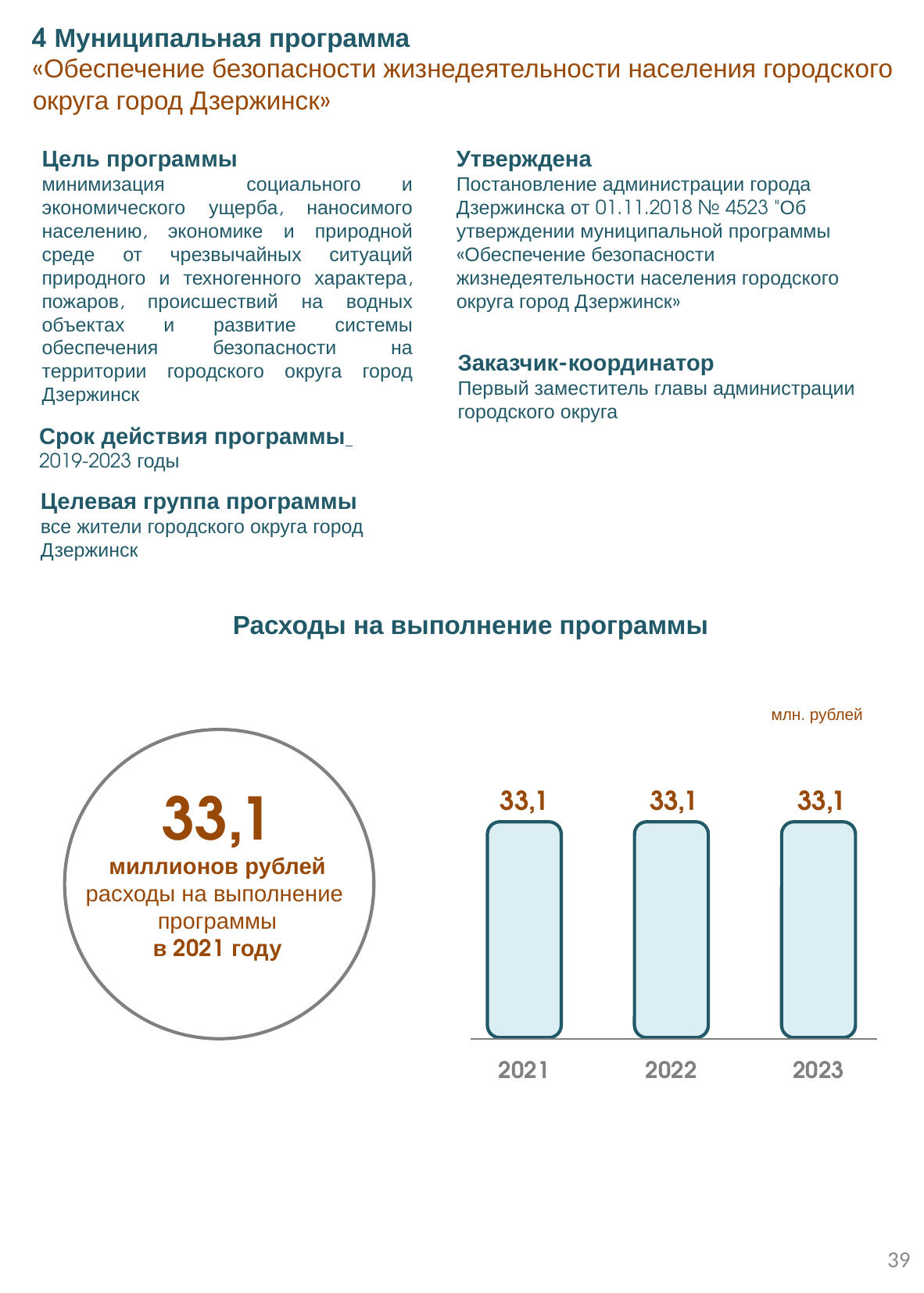

4 Муниципальная программа
«Обеспечение безопасности жизнедеятельности населения городского округа город Дзержинск»
Цель программы
минимизация  социального и экономического ущерба, наносимого населению, экономике и природной среде от чрезвычайных ситуаций природного и техногенного характера, пожаров, происшествий на водных объектах и развитие системы обеспечения безопасности на территории городского округа город Дзержинск
Утверждена
Постановление администрации города Дзержинска от 01.11.2018 № 4523 "Об утверждении муниципальной программы  «Обеспечение безопасности жизнедеятельности населения городского округа город Дзержинск»
Заказчик-координатор
Первый заместитель главы администрации городского округа
Срок действия программы
2019-2023 годы
Целевая группа программы
все жители городского округа город Дзержинск
Расходы на выполнение программы
млн. рублей

33,1
миллионов рублей
расходы на выполнение  программы
в 2021 году

33,1

2021
33,1

2022
33,1

2023
39